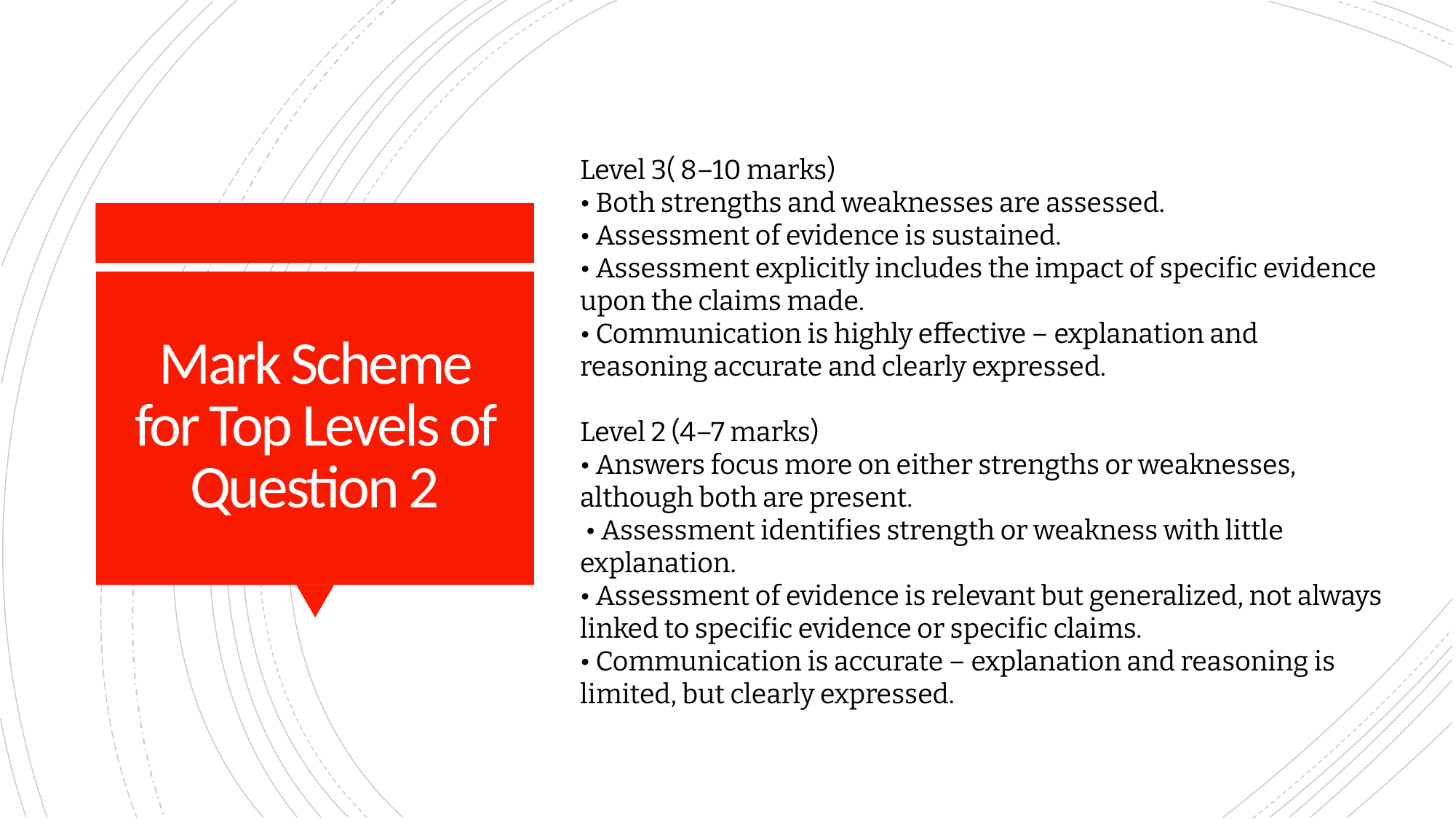

Level 3( 8–10 marks)
• Both strengths and weaknesses are assessed.
• Assessment of evidence is sustained.
• Assessment explicitly includes the impact of specific evidence upon the claims made.
• Communication is highly effective – explanation and reasoning accurate and clearly expressed.

Level 2 (4–7 marks)
• Answers focus more on either strengths or weaknesses, although both are present.
 • Assessment identifies strength or weakness with little explanation.
• Assessment of evidence is relevant but generalized, not always linked to specific evidence or specific claims.
• Communication is accurate – explanation and reasoning is limited, but clearly expressed.
# Mark Scheme for Top Levels of Question 2